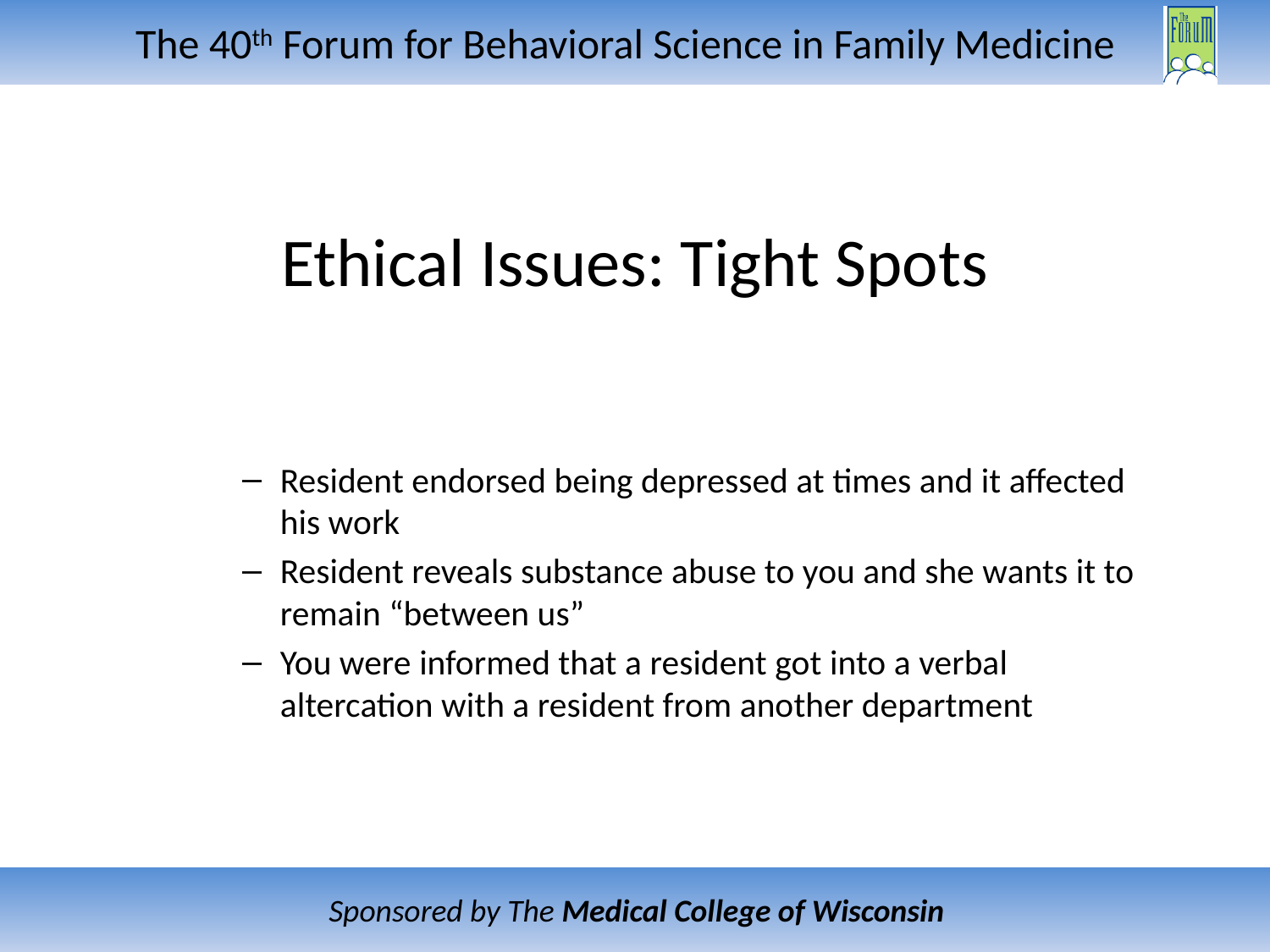

# Ethical Issues: Tight Spots

Resident endorsed being depressed at times and it affected his work
Resident reveals substance abuse to you and she wants it to remain “between us”
You were informed that a resident got into a verbal altercation with a resident from another department